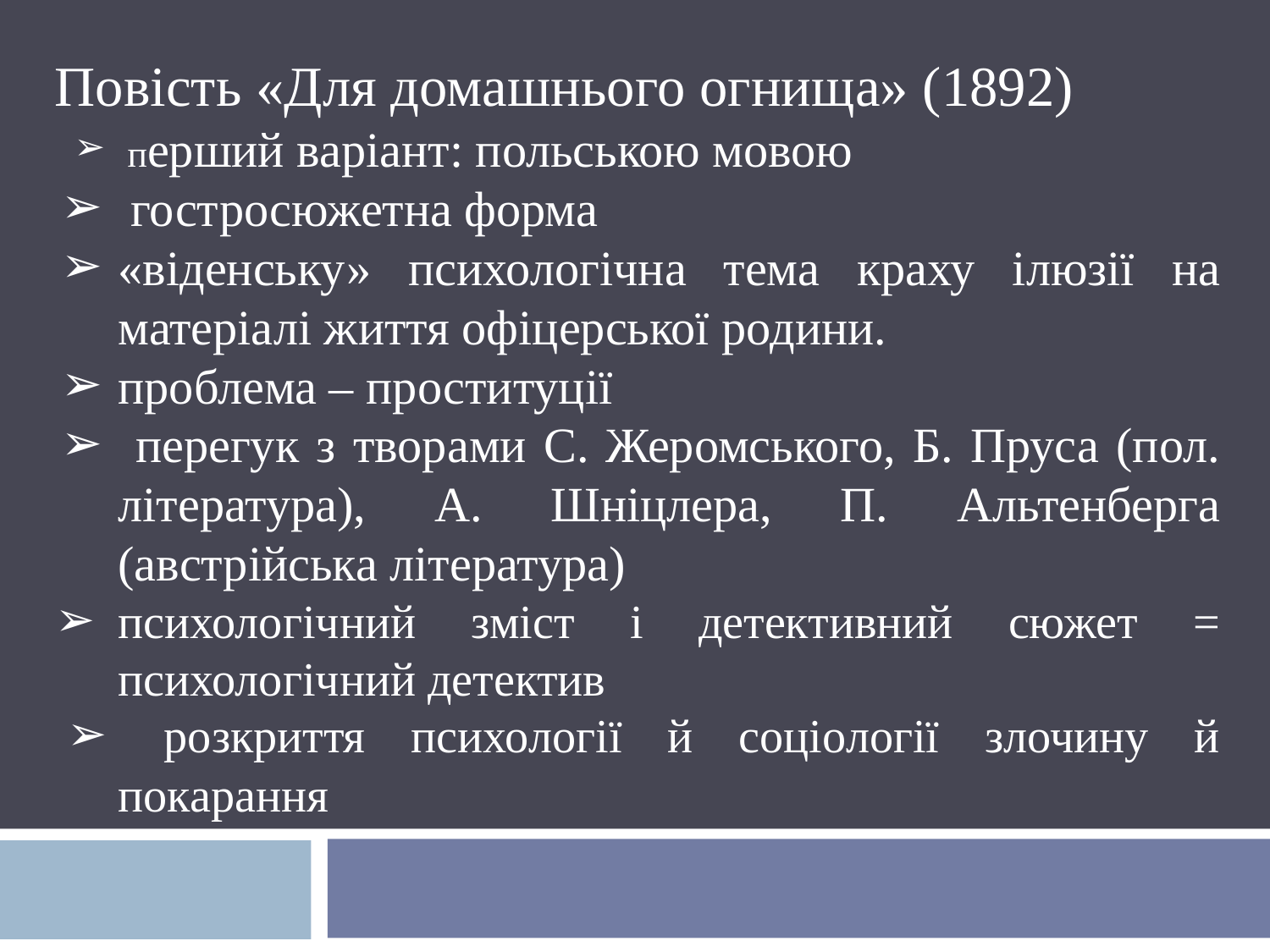

Повість «Для домашнього огнища» (1892)
 перший варіант: польською мовою
 гостросюжетна форма
«віденську» психологічна тема краху ілюзії на матеріалі життя офіцерської родини.
проблема – проституції
 перегук з творами С. Жеромського, Б. Пруса (пол. література), А. Шніцлера, П. Альтенберга (австрійська література)
психологічний зміст і детективний сюжет = психологічний детектив
 розкриття психології й соціології злочину й покарання